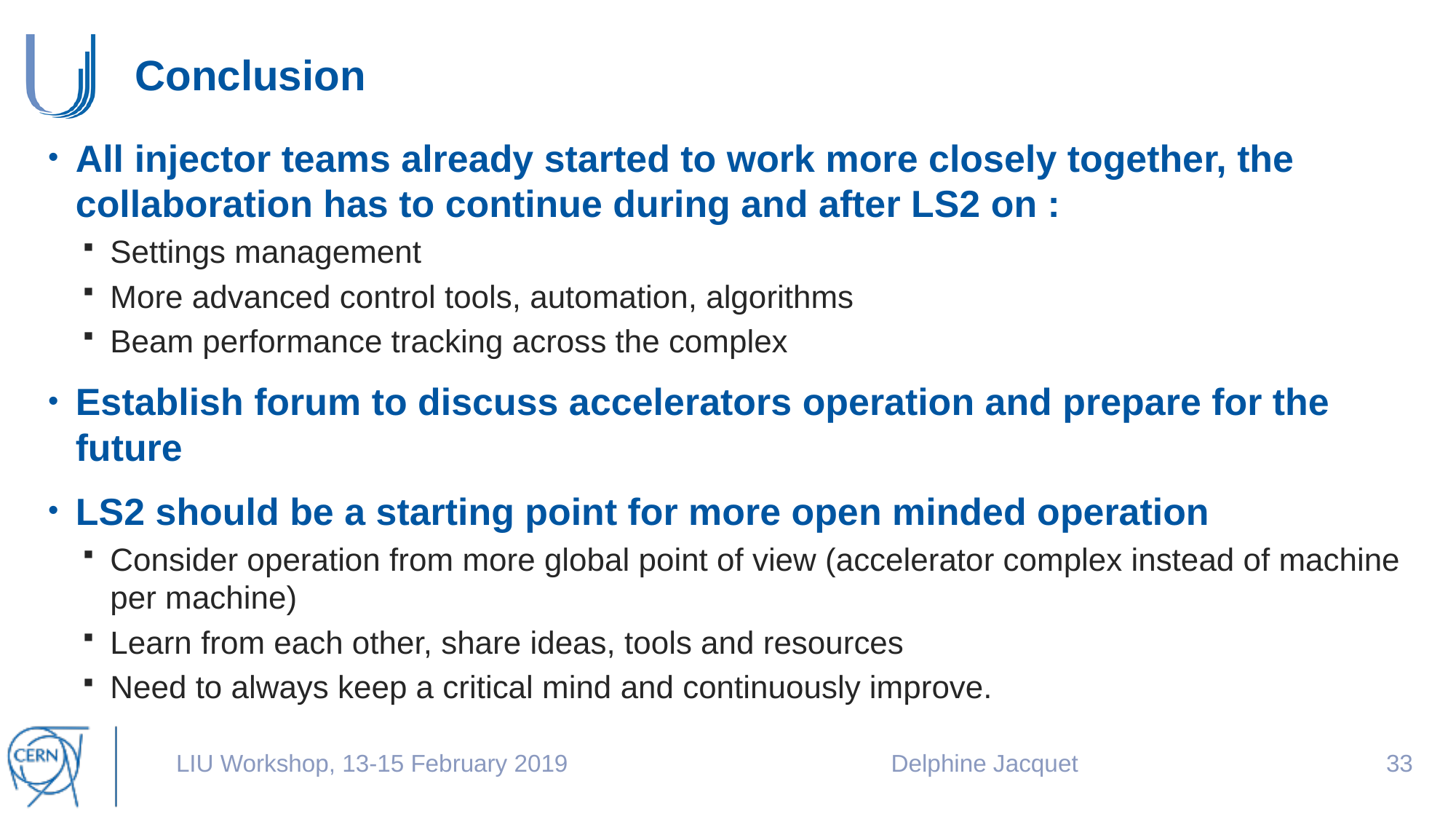

# Conclusion
All injector teams already started to work more closely together, the collaboration has to continue during and after LS2 on :
Settings management
More advanced control tools, automation, algorithms
Beam performance tracking across the complex
Establish forum to discuss accelerators operation and prepare for the future
LS2 should be a starting point for more open minded operation
Consider operation from more global point of view (accelerator complex instead of machine per machine)
Learn from each other, share ideas, tools and resources
Need to always keep a critical mind and continuously improve.

LIU Workshop, 13-15 February 2019
Delphine Jacquet
33